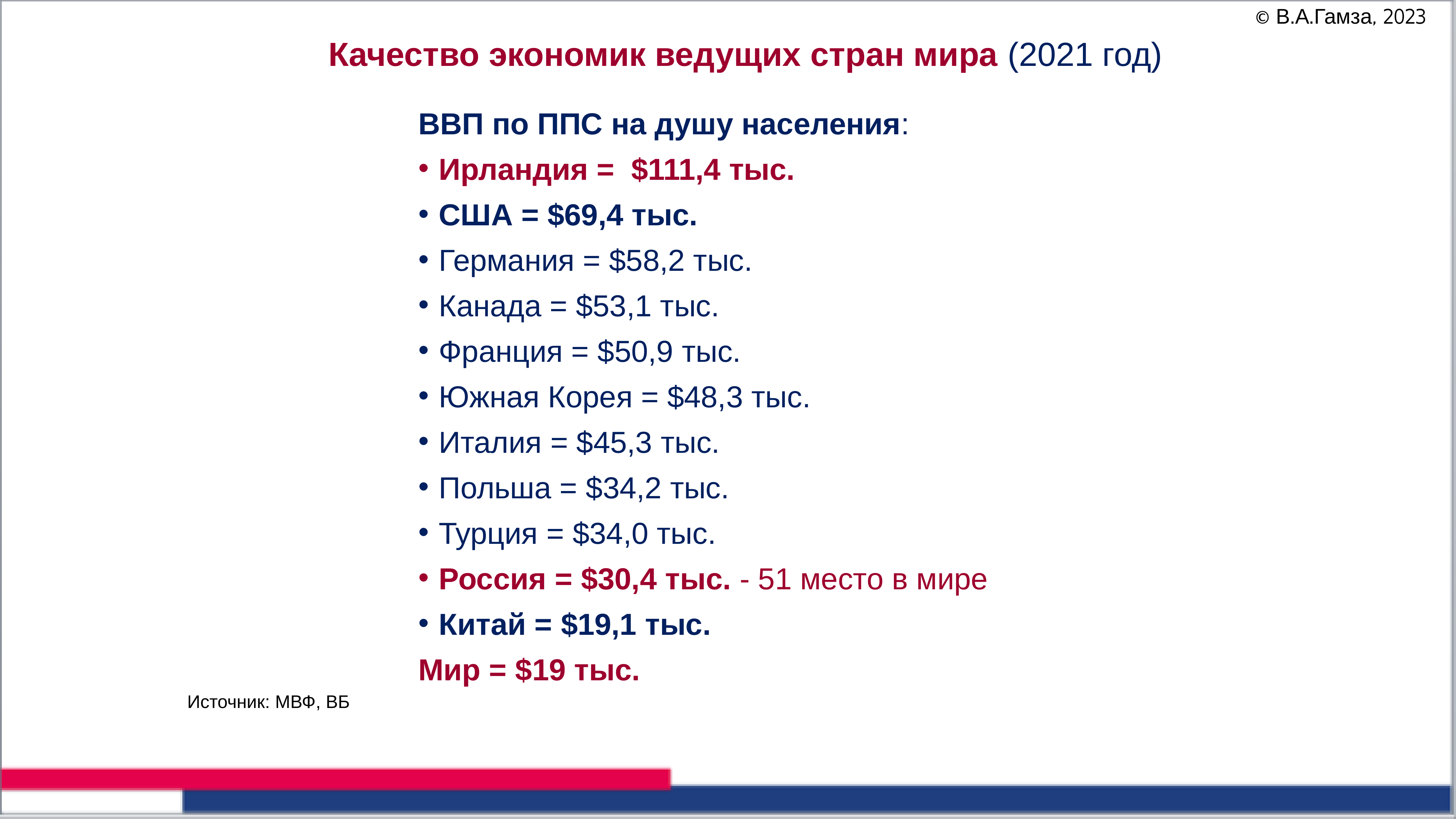

© В.А.Гамза, 2023
# Качество экономик ведущих стран мира (2021 год)
ВВП по ППС на душу населения:
Ирландия =  $111,4 тыс.
США = $69,4 тыс.
Германия = $58,2 тыс.
Канада = $53,1 тыс.
Франция = $50,9 тыс.
Южная Корея = $48,3 тыс.
Италия = $45,3 тыс.
Польша = $34,2 тыс.
Турция = $34,0 тыс.
Россия = $30,4 тыс. - 51 место в мире
Китай = $19,1 тыс.
Мир = $19 тыс.

Источник: МВФ, ВБ